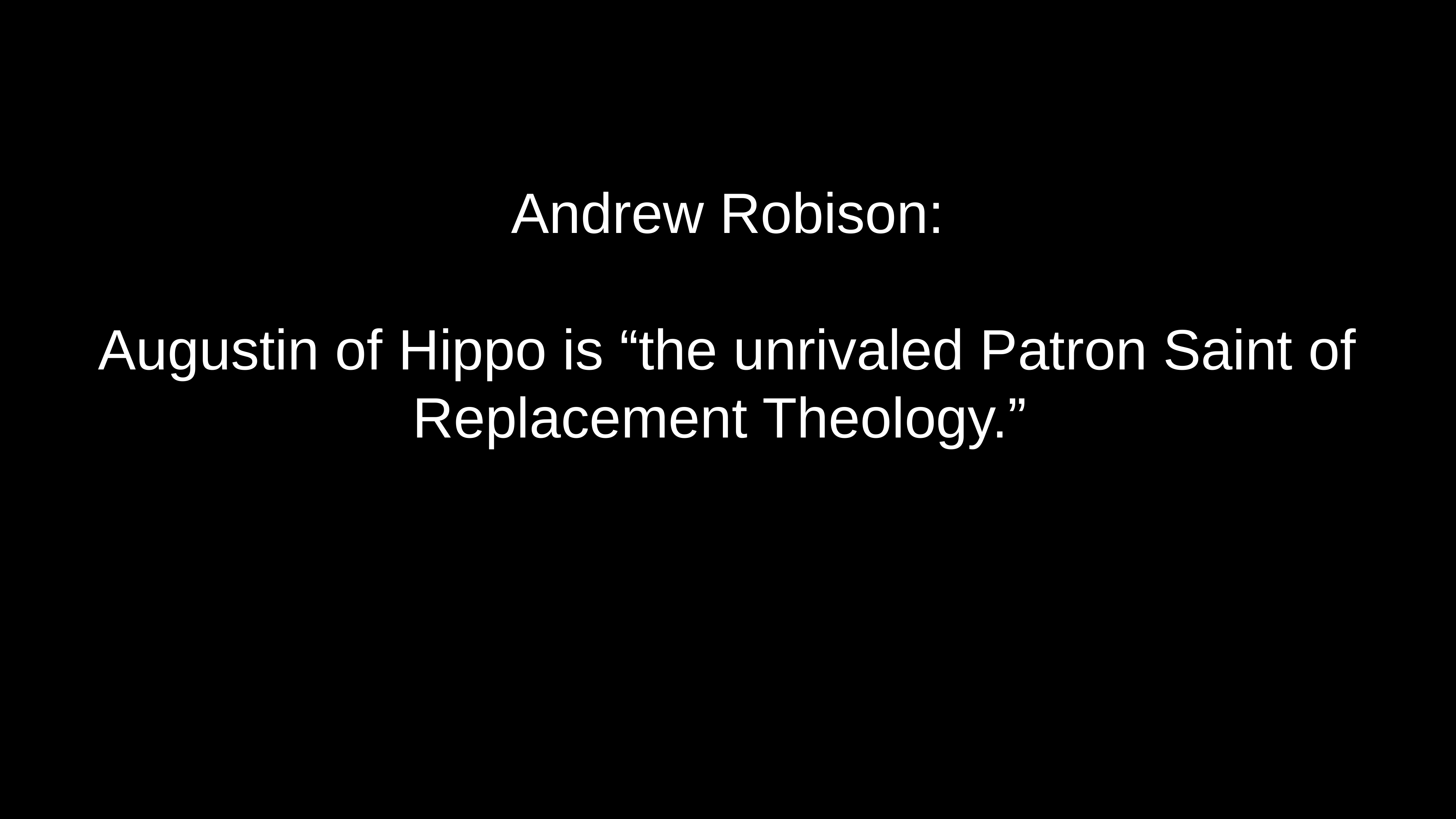

# Andrew Robison:

Augustin of Hippo is “the unrivaled Patron Saint of Replacement Theology.”